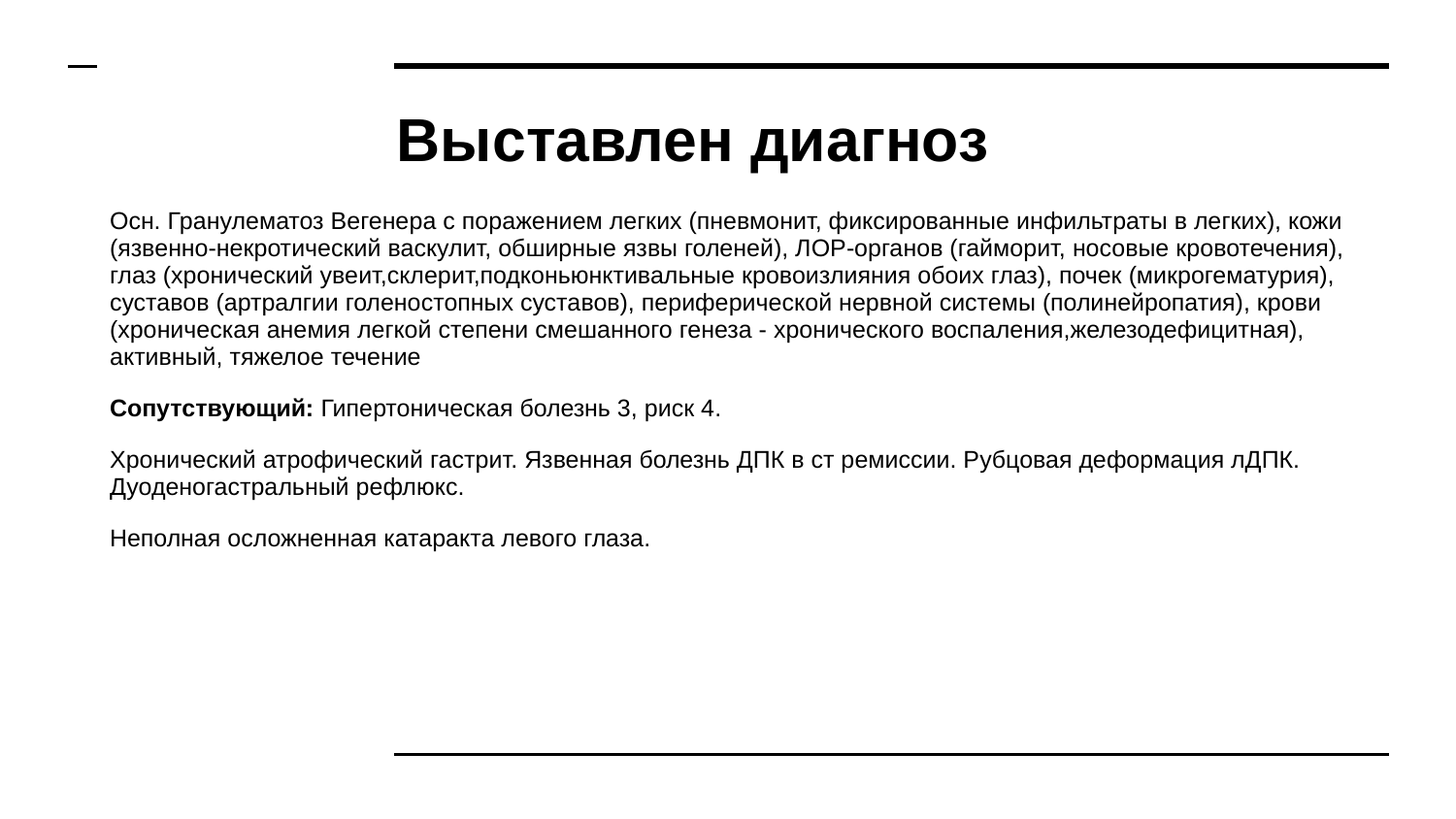

# Выставлен диагноз
Осн. Гранулематоз Вегенера с поражением легких (пневмонит, фиксированные инфильтраты в легких), кожи (язвенно-некротический васкулит, обширные язвы голеней), ЛОР-органов (гайморит, носовые кровотечения), глаз (хронический увеит,склерит,подконьюнктивальные кровоизлияния обоих глаз), почек (микрогематурия), суставов (артралгии голеностопных суставов), периферической нервной системы (полинейропатия), крови (хроническая анемия легкой степени смешанного генеза - хронического воспаления,железодефицитная), активный, тяжелое течение
Сопутствующий: Гипертоническая болезнь 3, риск 4.
Хронический атрофический гастрит. Язвенная болезнь ДПК в ст ремиссии. Рубцовая деформация лДПК. Дуоденогастральный рефлюкс.
Неполная осложненная катаракта левого глаза.